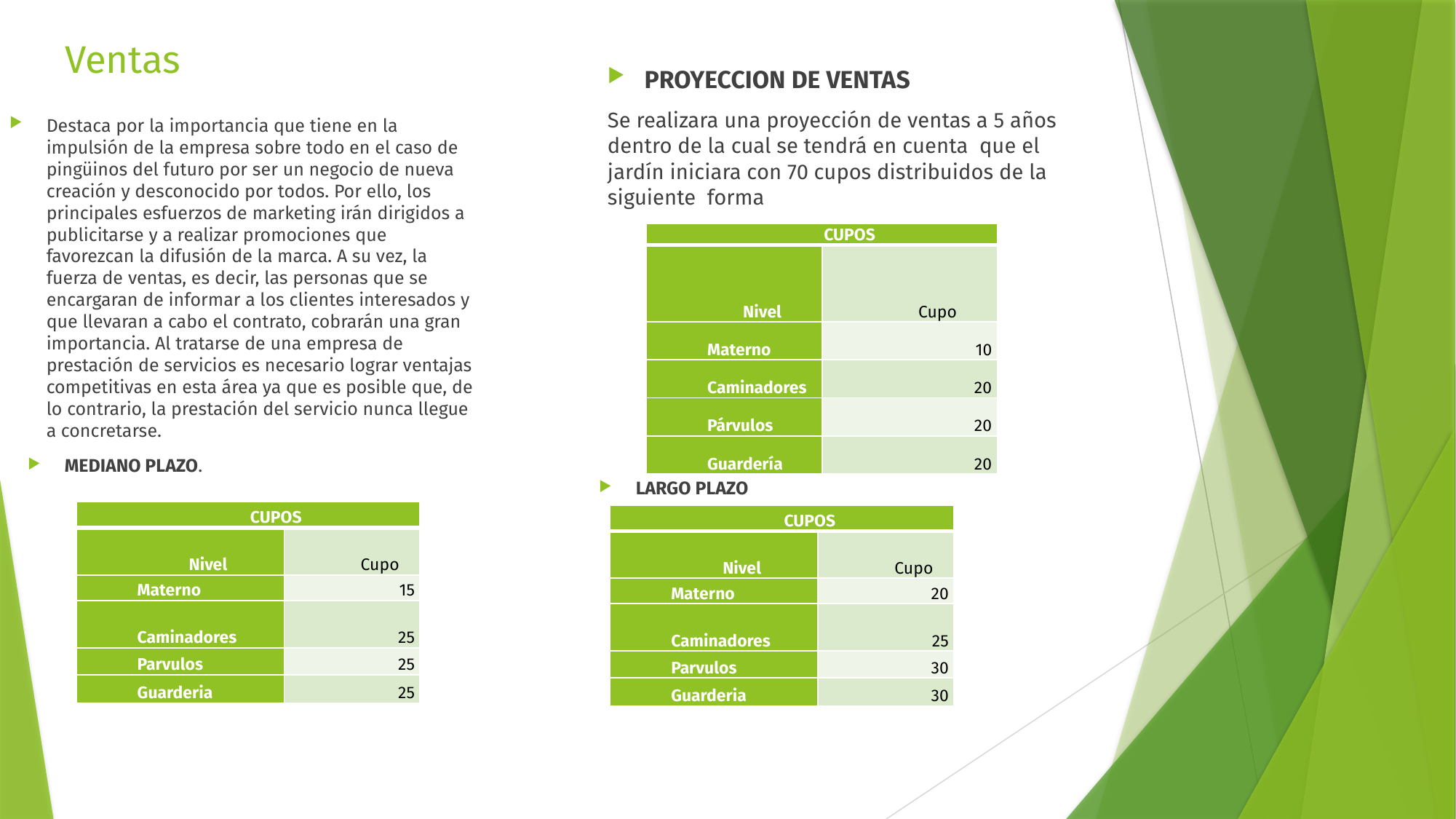

# Ventas
PROYECCION DE VENTAS
Se realizara una proyección de ventas a 5 años dentro de la cual se tendrá en cuenta  que el jardín iniciara con 70 cupos distribuidos de la siguiente  forma
Destaca por la importancia que tiene en la impulsión de la empresa sobre todo en el caso de pingüinos del futuro por ser un negocio de nueva creación y desconocido por todos. Por ello, los principales esfuerzos de marketing irán dirigidos a publicitarse y a realizar promociones que favorezcan la difusión de la marca. A su vez, la fuerza de ventas, es decir, las personas que se encargaran de informar a los clientes interesados y que llevaran a cabo el contrato, cobrarán una gran importancia. Al tratarse de una empresa de prestación de servicios es necesario lograr ventajas competitivas en esta área ya que es posible que, de lo contrario, la prestación del servicio nunca llegue a concretarse.
| CUPOS |  |
| --- | --- |
| Nivel | Cupo |
| Materno | 10 |
| Caminadores | 20 |
| Párvulos | 20 |
| Guardería | 20 |
MEDIANO PLAZO.
LARGO PLAZO

| CUPOS |  |
| --- | --- |
| Nivel | Cupo |
| Materno | 15 |
| Caminadores | 25 |
| Parvulos | 25 |
| Guarderia | 25 |
| CUPOS |  |
| --- | --- |
| Nivel | Cupo |
| Materno | 20 |
| Caminadores | 25 |
| Parvulos | 30 |
| Guarderia | 30 |